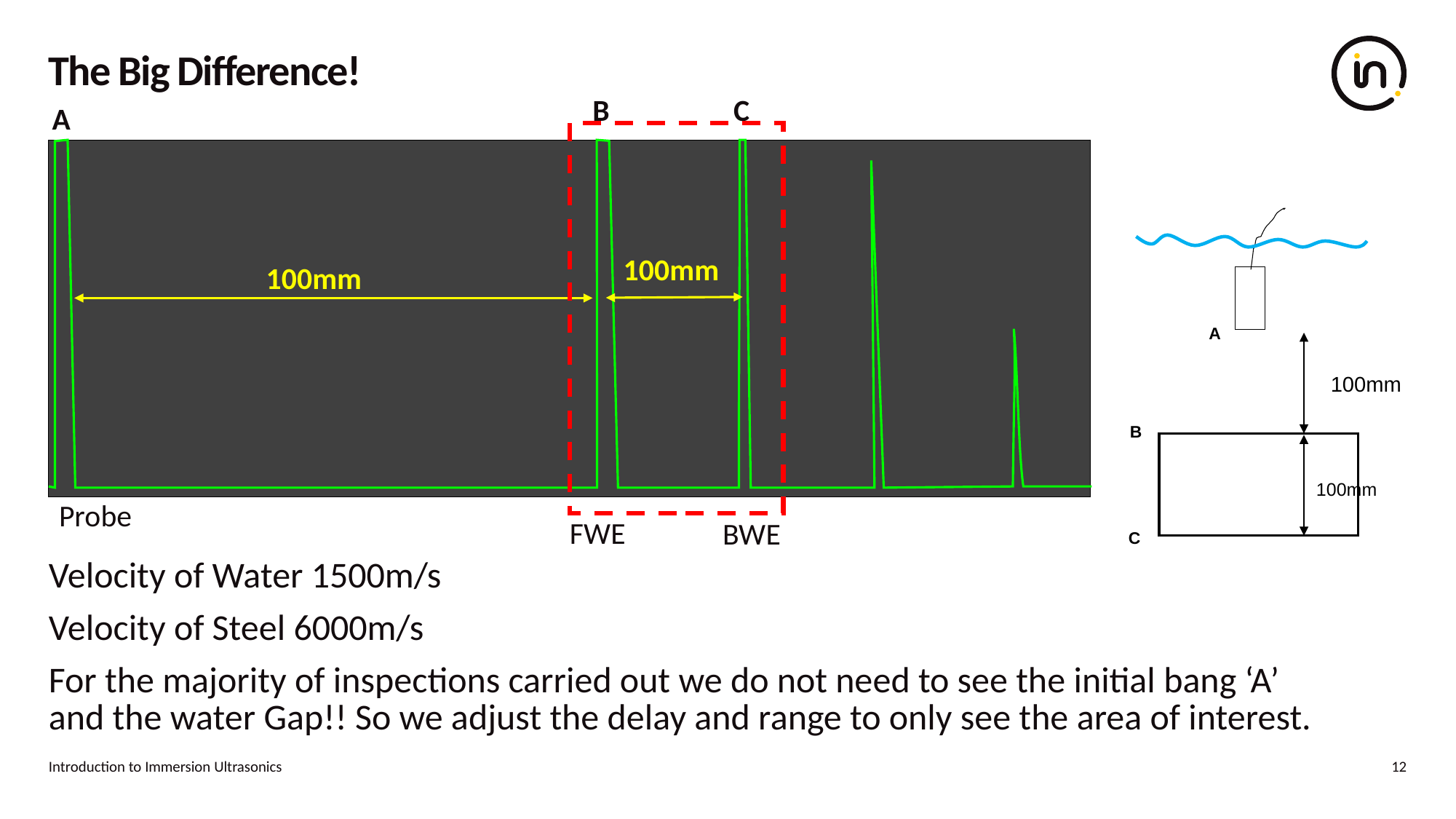

# The Big Difference!
B
C
A
Probe
FWE
BWE

Velocity of Water 1500m/s
Velocity of Steel 6000m/s
For the majority of inspections carried out we do not need to see the initial bang ‘A’ and the water Gap!! So we adjust the delay and range to only see the area of interest.

A
B
C
100mm
100mm
100mm
100mm
Introduction to Immersion Ultrasonics
12